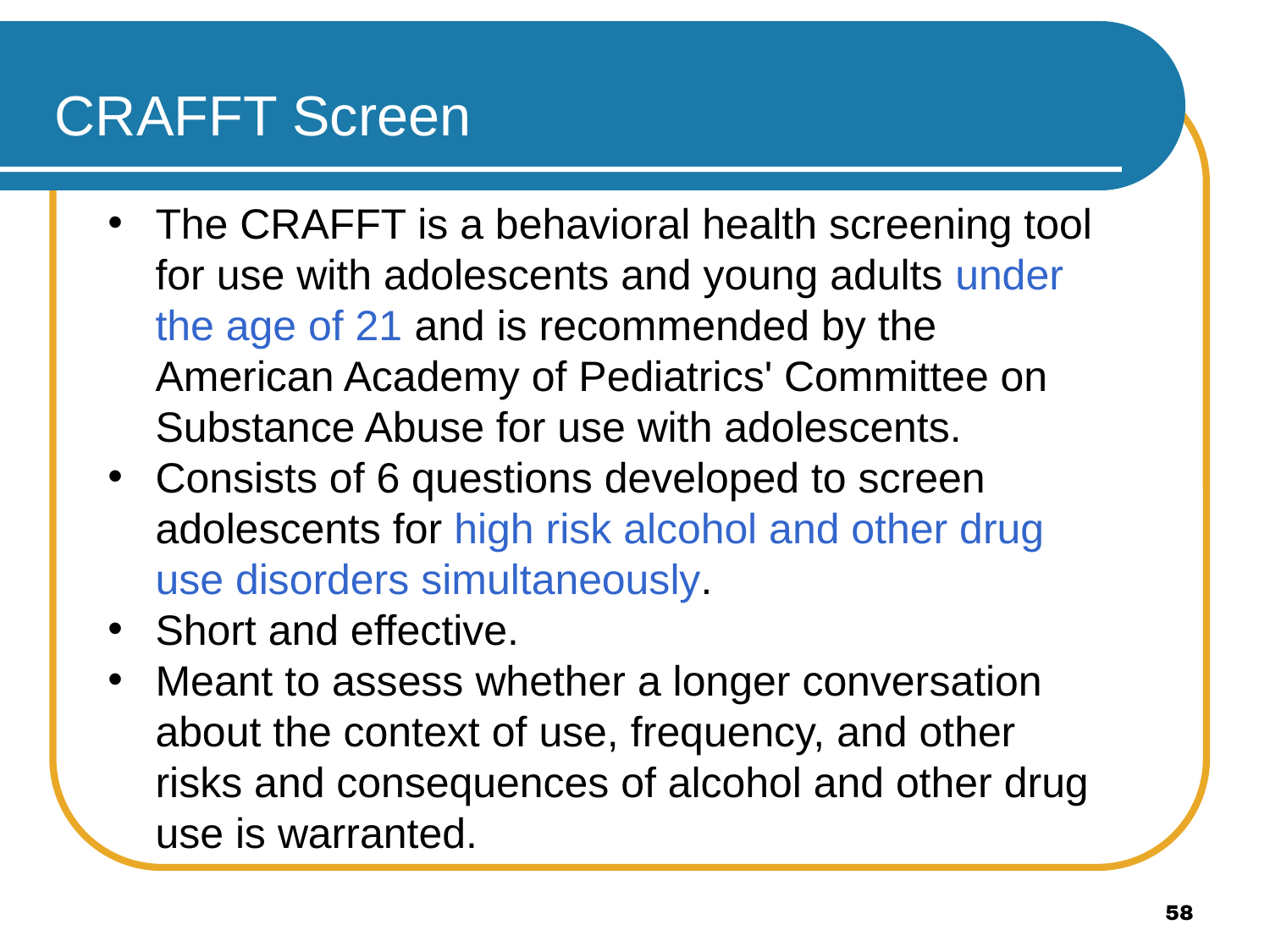

CRAFFT Screen
The CRAFFT is a behavioral health screening tool for use with adolescents and young adults under the age of 21 and is recommended by the American Academy of Pediatrics' Committee on Substance Abuse for use with adolescents.
Consists of 6 questions developed to screen adolescents for high risk alcohol and other drug use disorders simultaneously.
Short and effective.
Meant to assess whether a longer conversation about the context of use, frequency, and other risks and consequences of alcohol and other drug use is warranted.

58